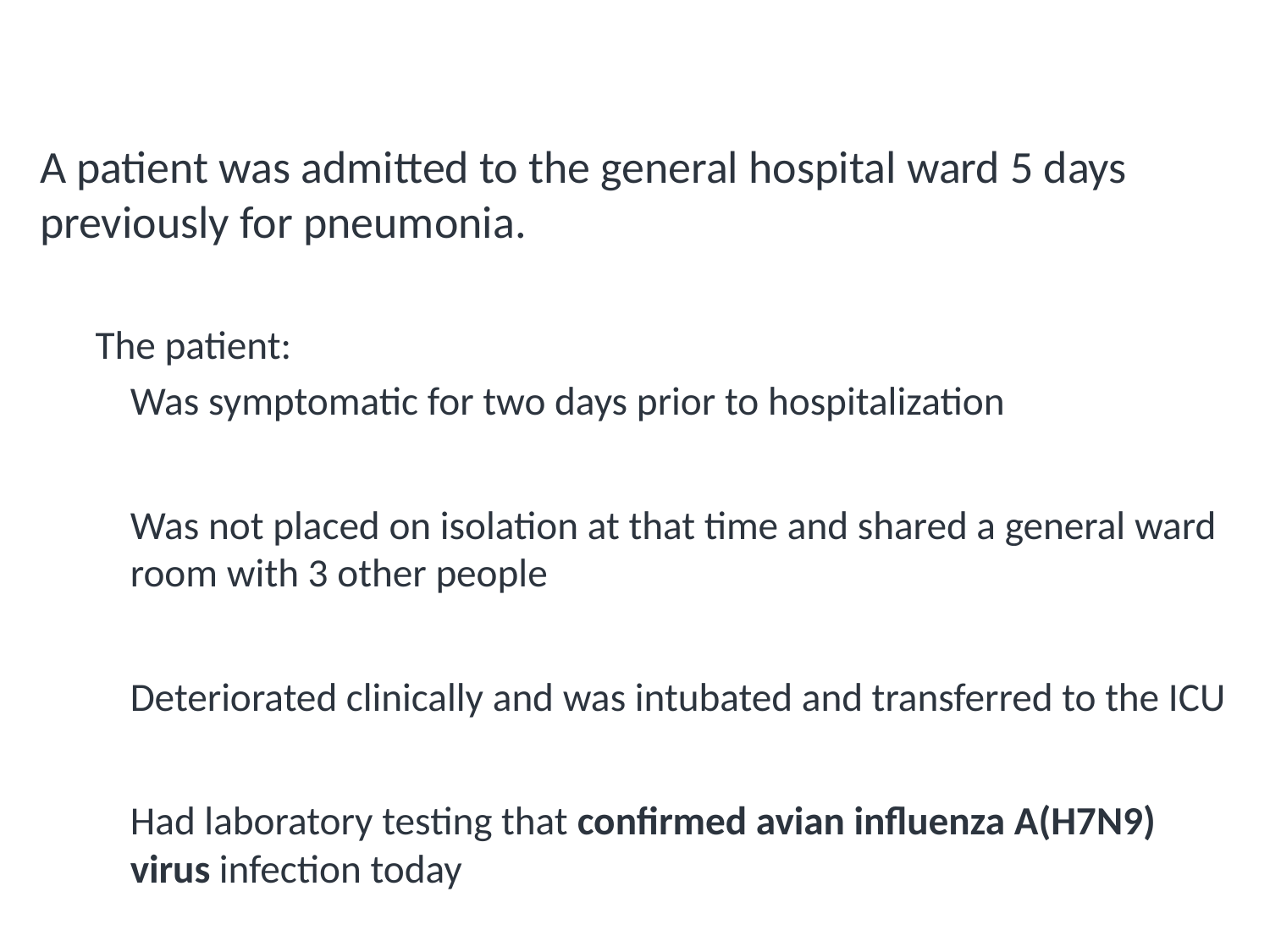

# Background Information for Review Question
A patient was admitted to the general hospital ward 5 days previously for pneumonia.

The patient:
Was symptomatic for two days prior to hospitalization

Was not placed on isolation at that time and shared a general ward room with 3 other people

Deteriorated clinically and was intubated and transferred to the ICU

Had laboratory testing that confirmed avian influenza A(H7N9) virus infection today